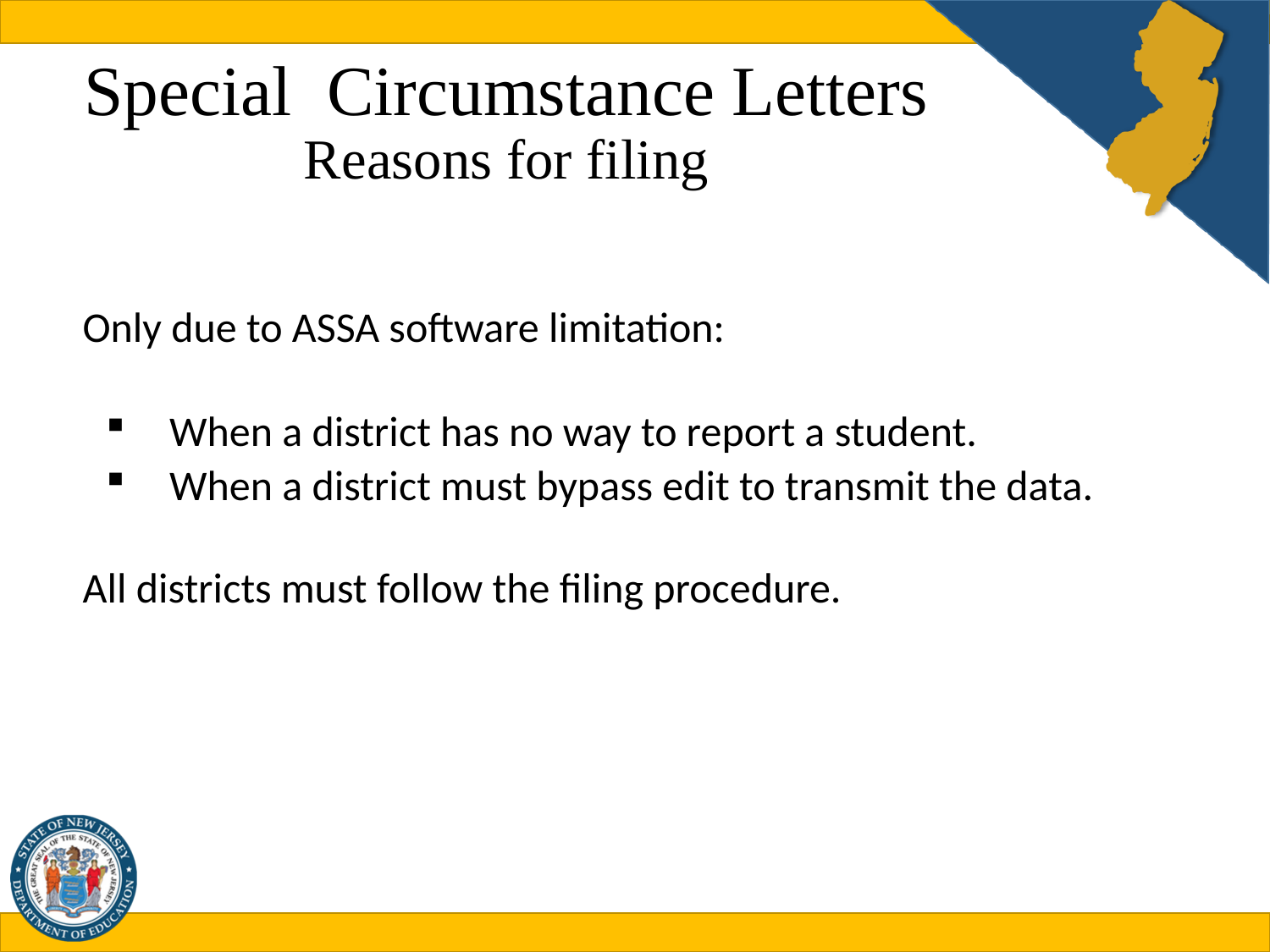

# Special  Circumstance Letters Reasons for filing
Only due to ASSA software limitation:

When a district has no way to report a student.
When a district must bypass edit to transmit the data.

All districts must follow the filing procedure.